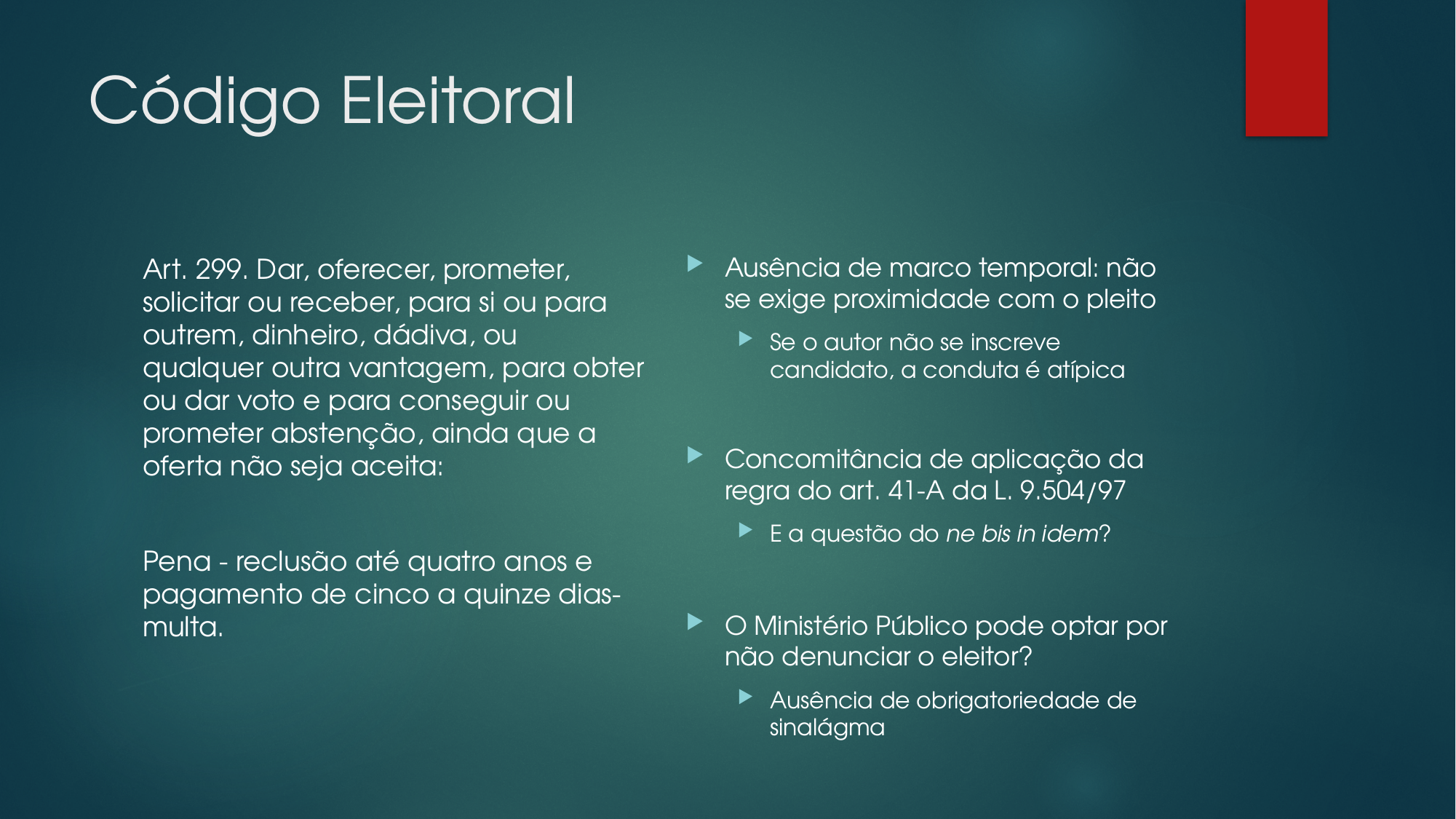

# Código Eleitoral
Ausência de marco temporal: não se exige proximidade com o pleito
Se o autor não se inscreve candidato, a conduta é atípica

Concomitância de aplicação da regra do art. 41-A da L. 9.504/97
E a questão do ne bis in idem?

O Ministério Público pode optar por não denunciar o eleitor?
Ausência de obrigatoriedade de sinalágma
Art. 299. Dar, oferecer, prometer, solicitar ou receber, para si ou para outrem, dinheiro, dádiva, ou qualquer outra vantagem, para obter ou dar voto e para conseguir ou prometer abstenção, ainda que a oferta não seja aceita:

Pena - reclusão até quatro anos e pagamento de cinco a quinze dias-multa.